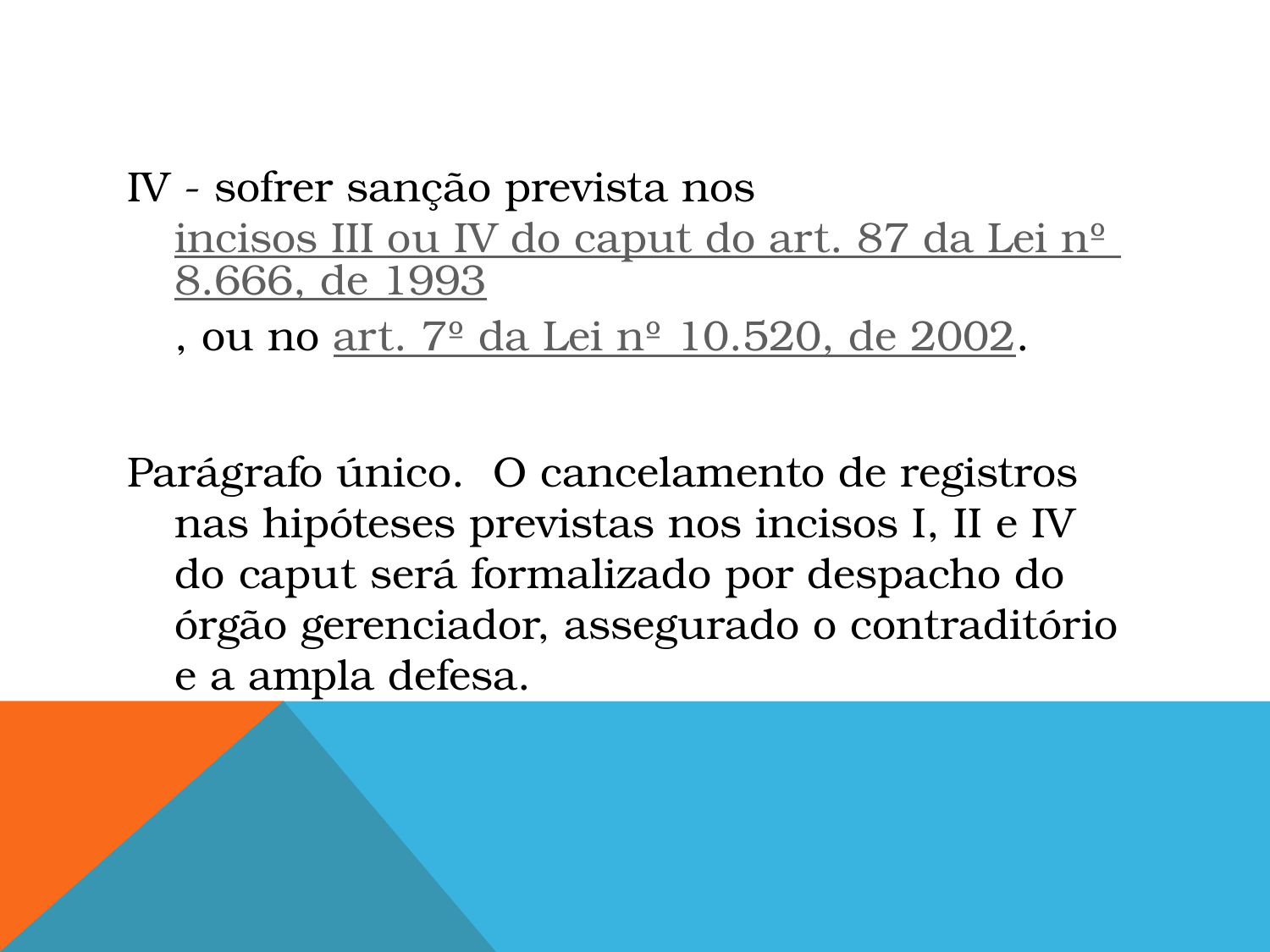

#
IV - sofrer sanção prevista nos incisos III ou IV do caput do art. 87 da Lei nº 8.666, de 1993, ou no art. 7º da Lei nº 10.520, de 2002.

Parágrafo único.  O cancelamento de registros nas hipóteses previstas nos incisos I, II e IV do caput será formalizado por despacho do órgão gerenciador, assegurado o contraditório e a ampla defesa.